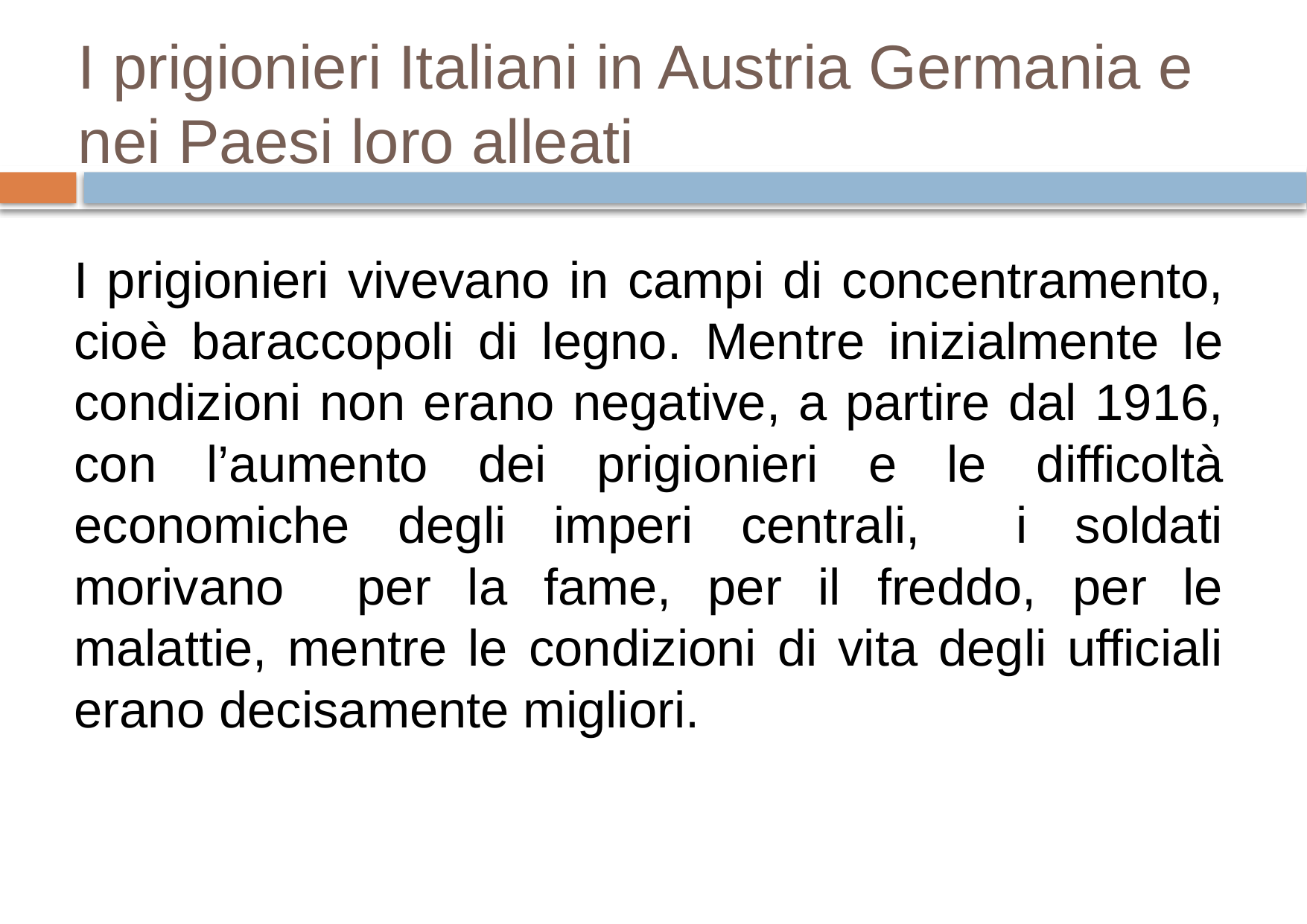

# I prigionieri Italiani in Austria Germania e nei Paesi loro alleati
I prigionieri vivevano in campi di concentramento, cioè baraccopoli di legno. Mentre inizialmente le condizioni non erano negative, a partire dal 1916, con l’aumento dei prigionieri e le difficoltà economiche degli imperi centrali,  i soldati morivano  per la fame, per il freddo, per le malattie, mentre le condizioni di vita degli ufficiali erano decisamente migliori.